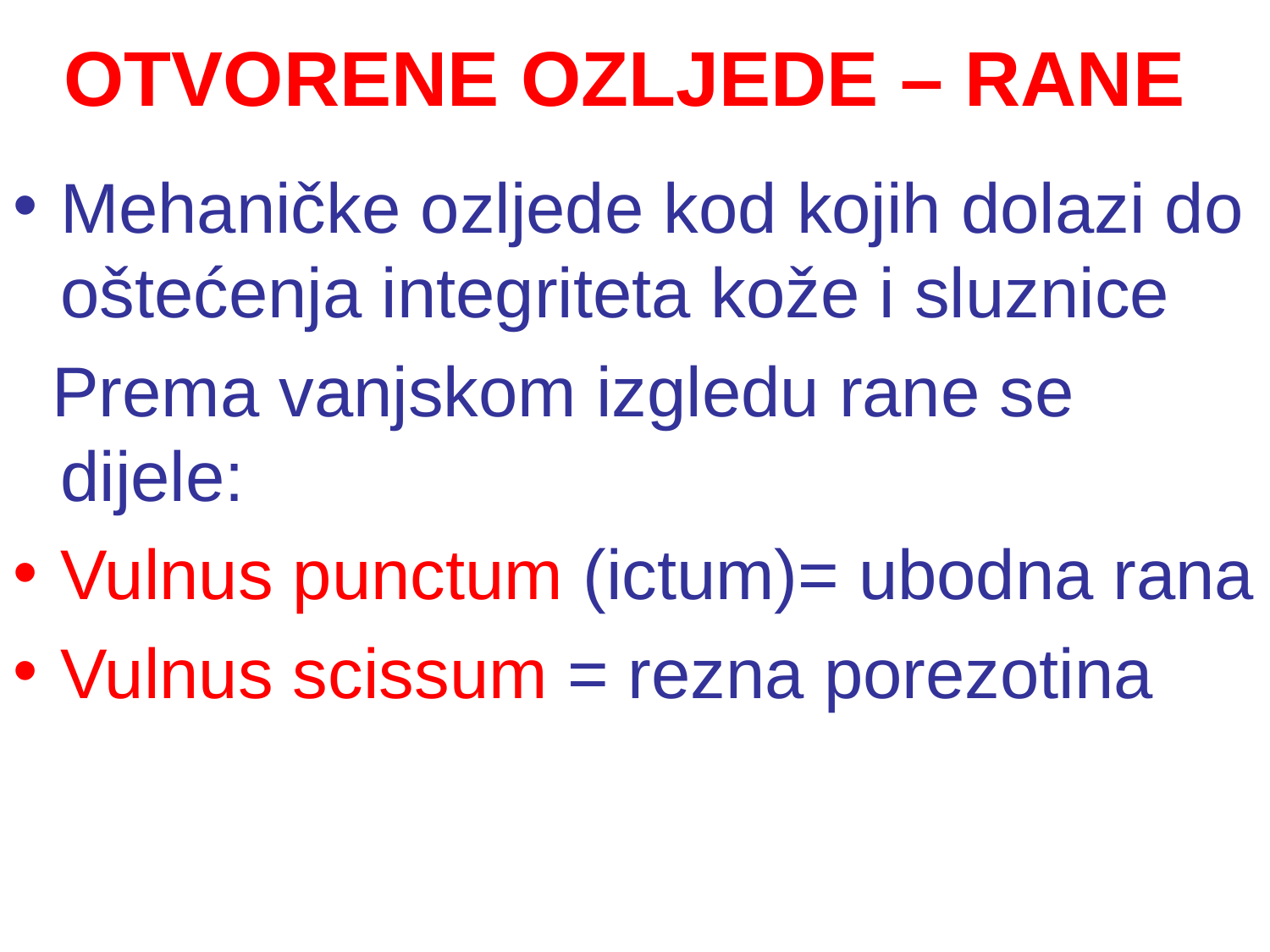

# OTVORENE OZLJEDE – RANE
Mehaničke ozljede kod kojih dolazi do oštećenja integriteta kože i sluznice
  Prema vanjskom izgledu rane se dijele:
Vulnus punctum (ictum)= ubodna rana
Vulnus scissum = rezna porezotina